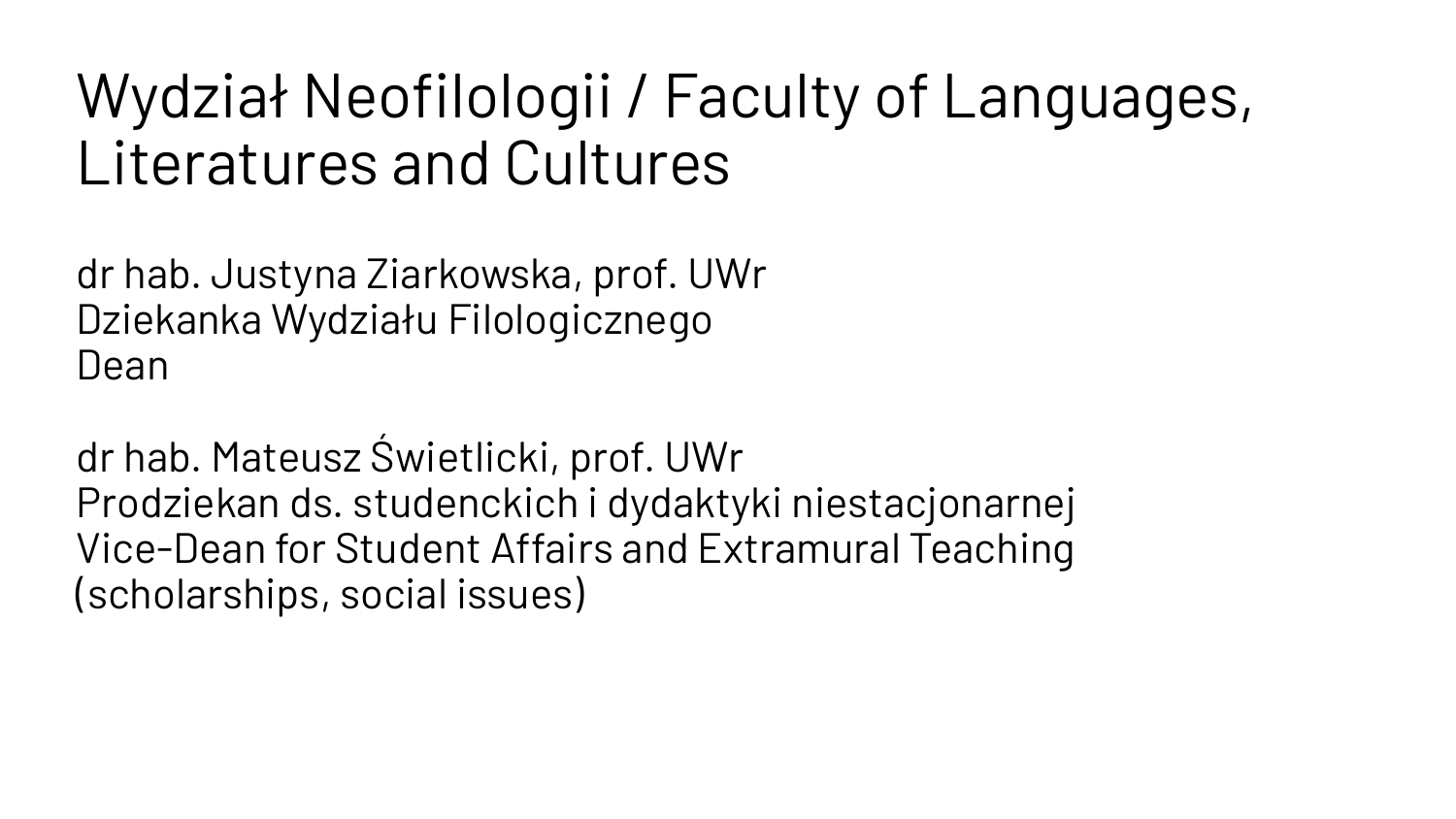

# Wydział Neofilologii / Faculty of Languages, Literatures and Cultures
dr hab. Justyna Ziarkowska, prof. UWr
Dziekanka Wydziału Filologicznego
Dean

dr hab. Mateusz Świetlicki, prof. UWr
Prodziekan ds. studenckich i dydaktyki niestacjonarnej
Vice-Dean for Student Affairs and Extramural Teaching
(scholarships, social issues)